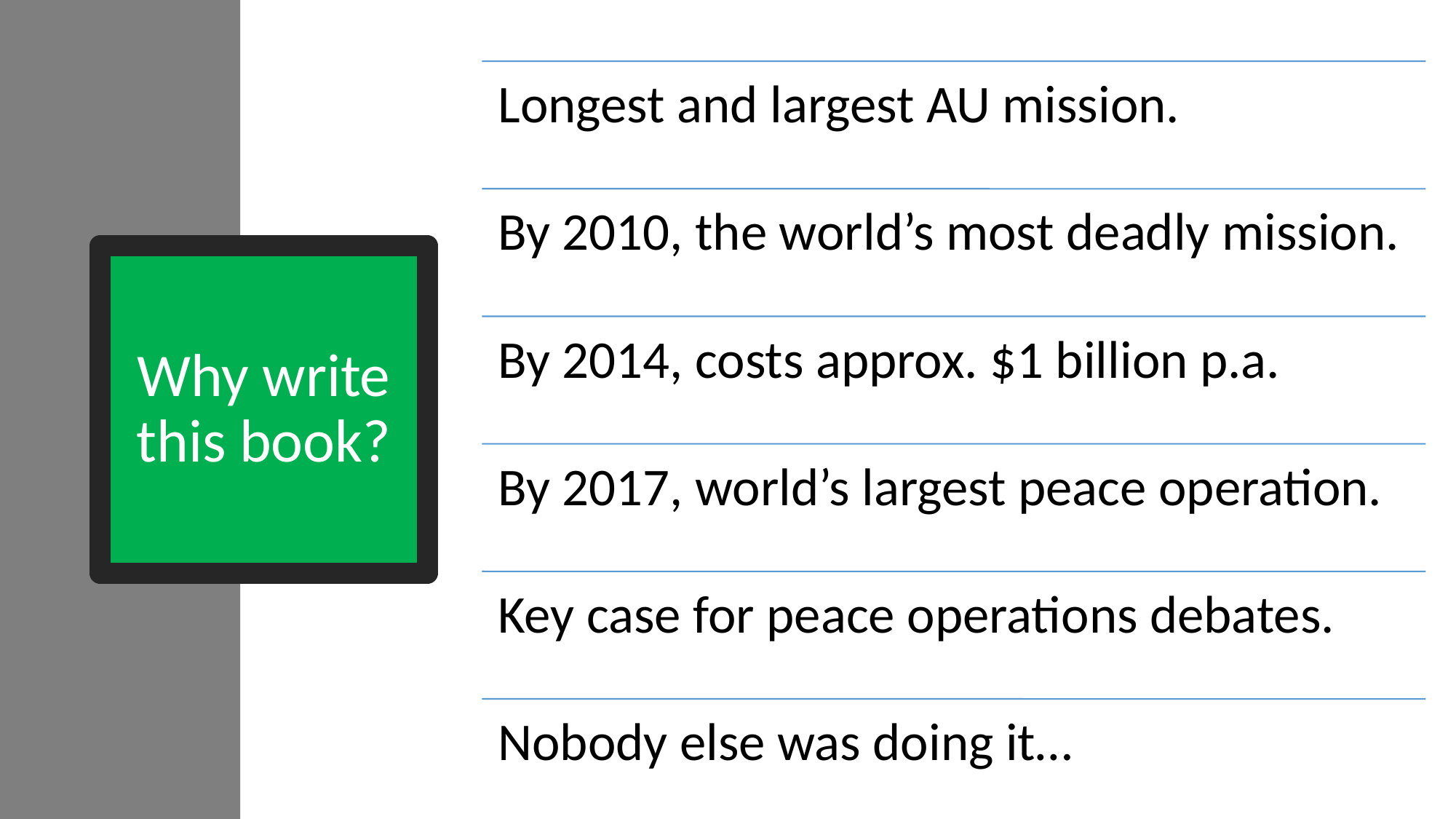

Longest and largest AU mission.
By 2010, the world’s most deadly mission.
By 2014, costs approx. $1 billion p.a.
By 2017, world’s largest peace operation.
Key case for peace operations debates.
Nobody else was doing it…
# Why write this book?